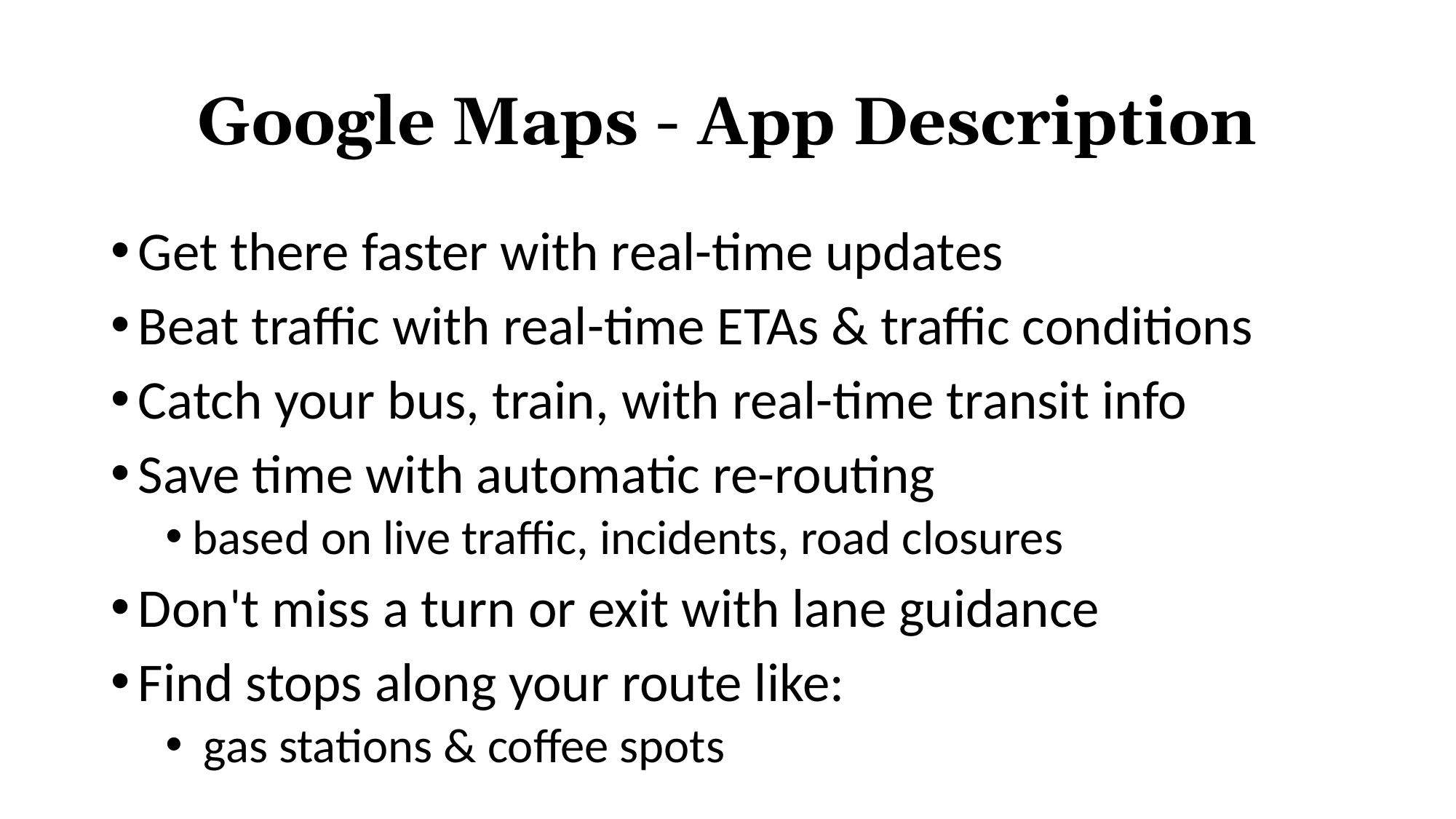

# Google Maps - App Description
Get there faster with real-time updates
Beat traffic with real-time ETAs & traffic conditions
Catch your bus, train, with real-time transit info
Save time with automatic re-routing
based on live traffic, incidents, road closures
Don't miss a turn or exit with lane guidance
Find stops along your route like:
 gas stations & coffee spots